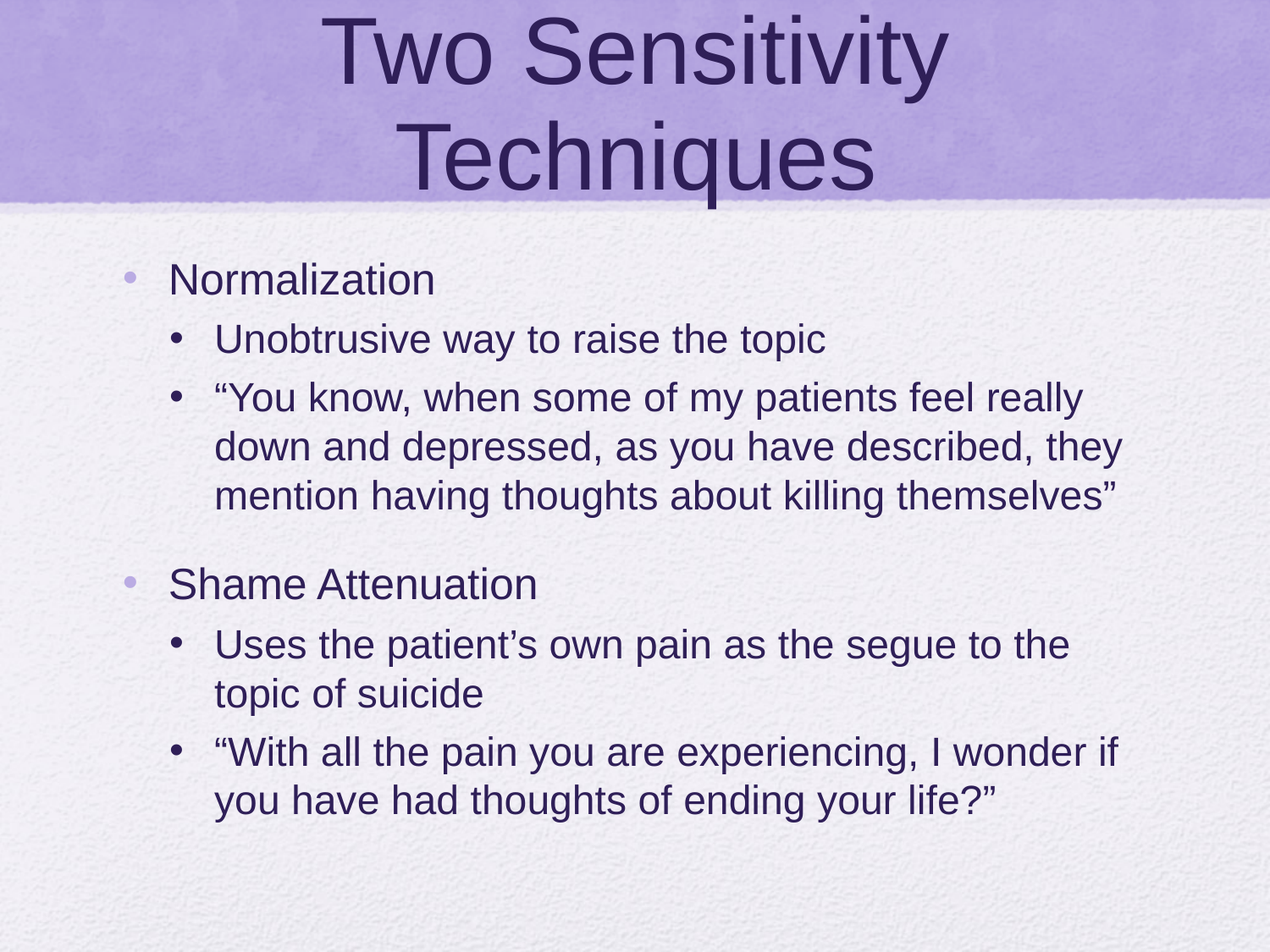

# Two Sensitivity Techniques
Normalization
Unobtrusive way to raise the topic
“You know, when some of my patients feel really down and depressed, as you have described, they mention having thoughts about killing themselves”
Shame Attenuation
Uses the patient’s own pain as the segue to the topic of suicide
“With all the pain you are experiencing, I wonder if you have had thoughts of ending your life?”